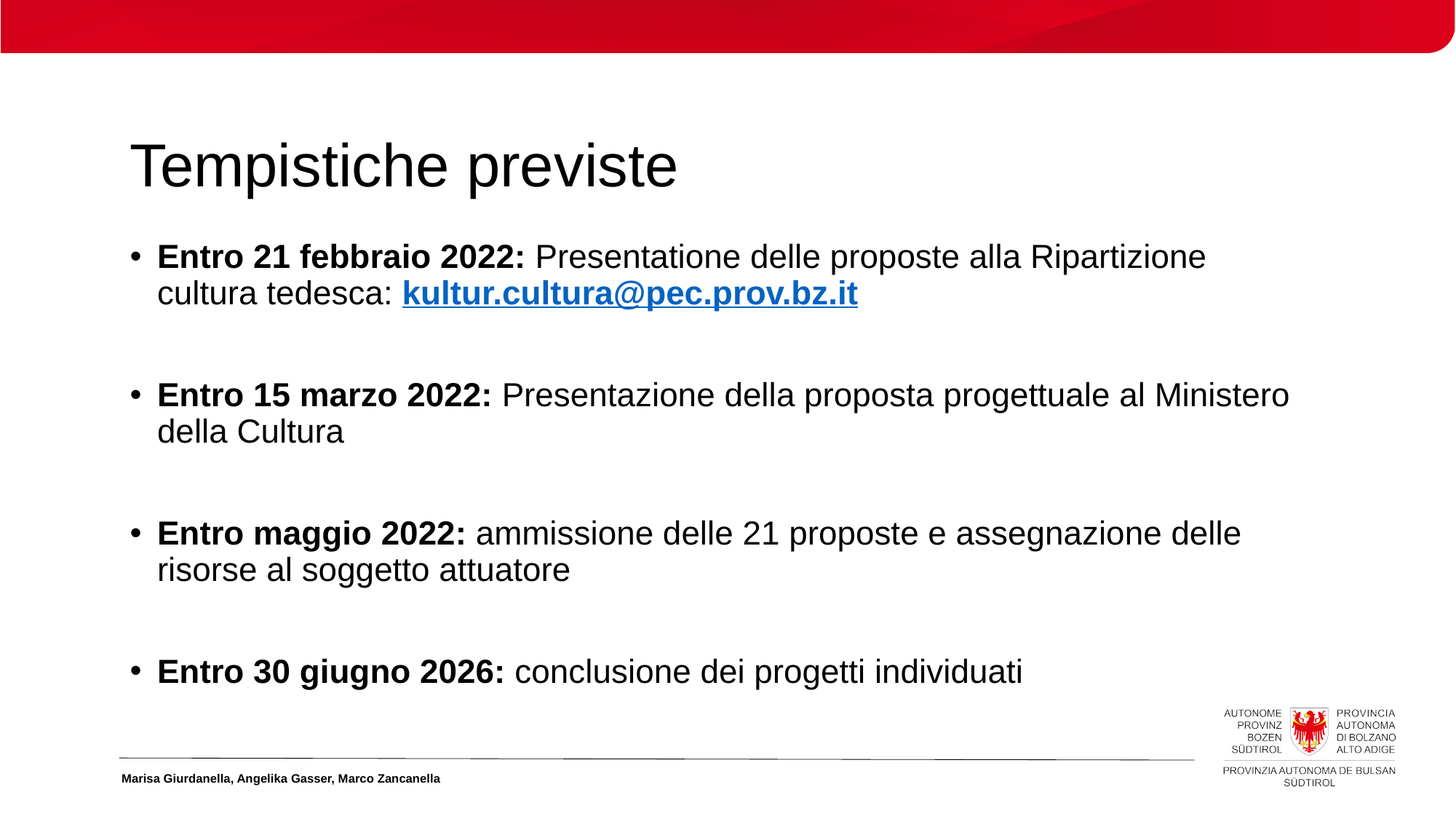

# Tempistiche previste
Entro 21 febbraio 2022: Presentatione delle proposte alla Ripartizione cultura tedesca: kultur.cultura@pec.prov.bz.it

Entro 15 marzo 2022: Presentazione della proposta progettuale al Ministero della Cultura

Entro maggio 2022: ammissione delle 21 proposte e assegnazione delle risorse al soggetto attuatore

Entro 30 giugno 2026: conclusione dei progetti individuati